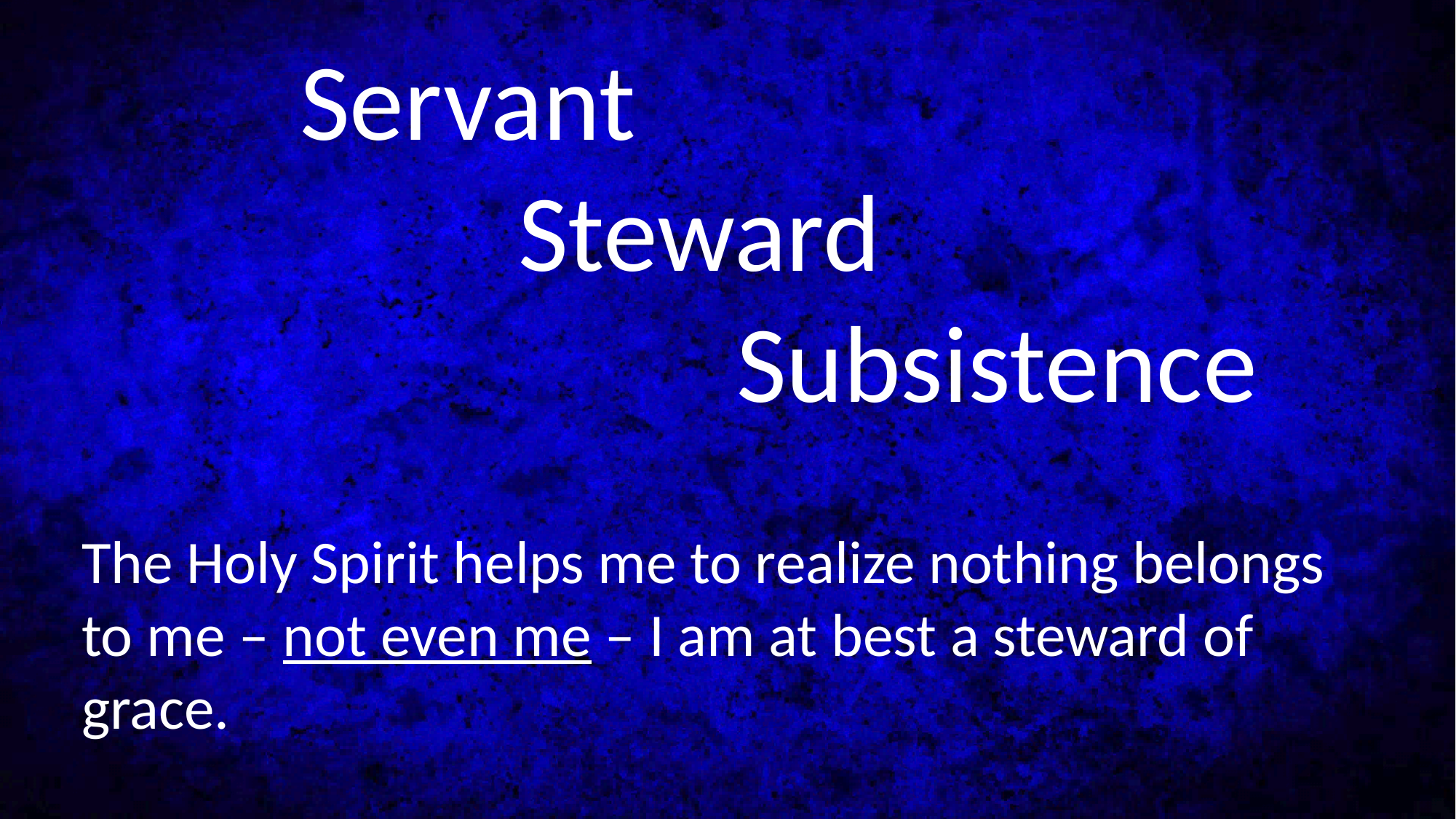

# Servant Steward Subsistence The Holy Spirit helps me to realize nothing belongs to me – not even me – I am at best a steward of grace.